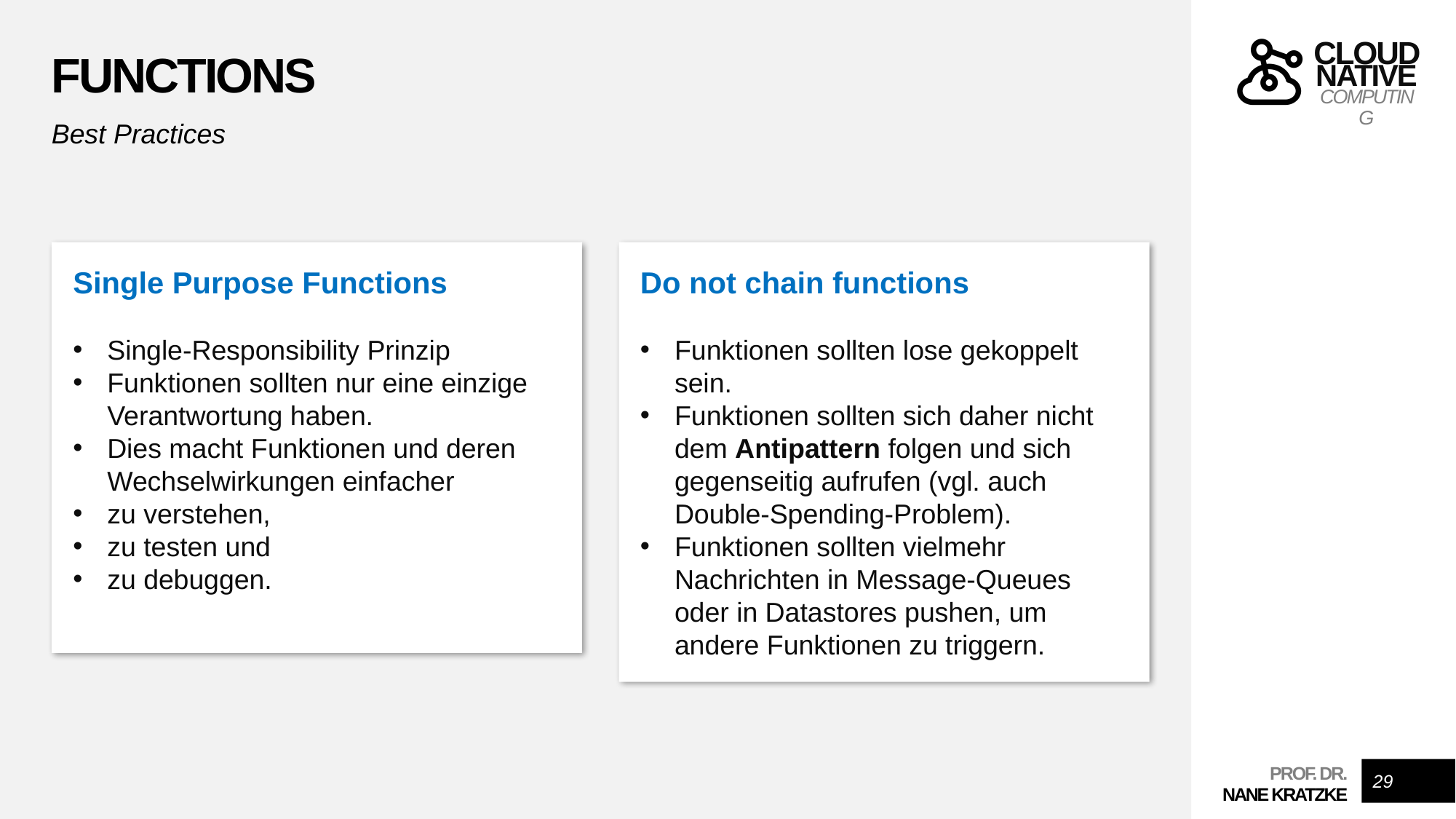

# Functions
Best Practices
Single Purpose Functions

Single-Responsibility Prinzip
Funktionen sollten nur eine einzige Verantwortung haben.
Dies macht Funktionen und deren Wechselwirkungen einfacher
zu verstehen,
zu testen und
zu debuggen.
Do not chain functions

Funktionen sollten lose gekoppelt sein.
Funktionen sollten sich daher nicht dem Antipattern folgen und sich gegenseitig aufrufen (vgl. auch Double-Spending-Problem).
Funktionen sollten vielmehr Nachrichten in Message-Queues oder in Datastores pushen, um andere Funktionen zu triggern.
29